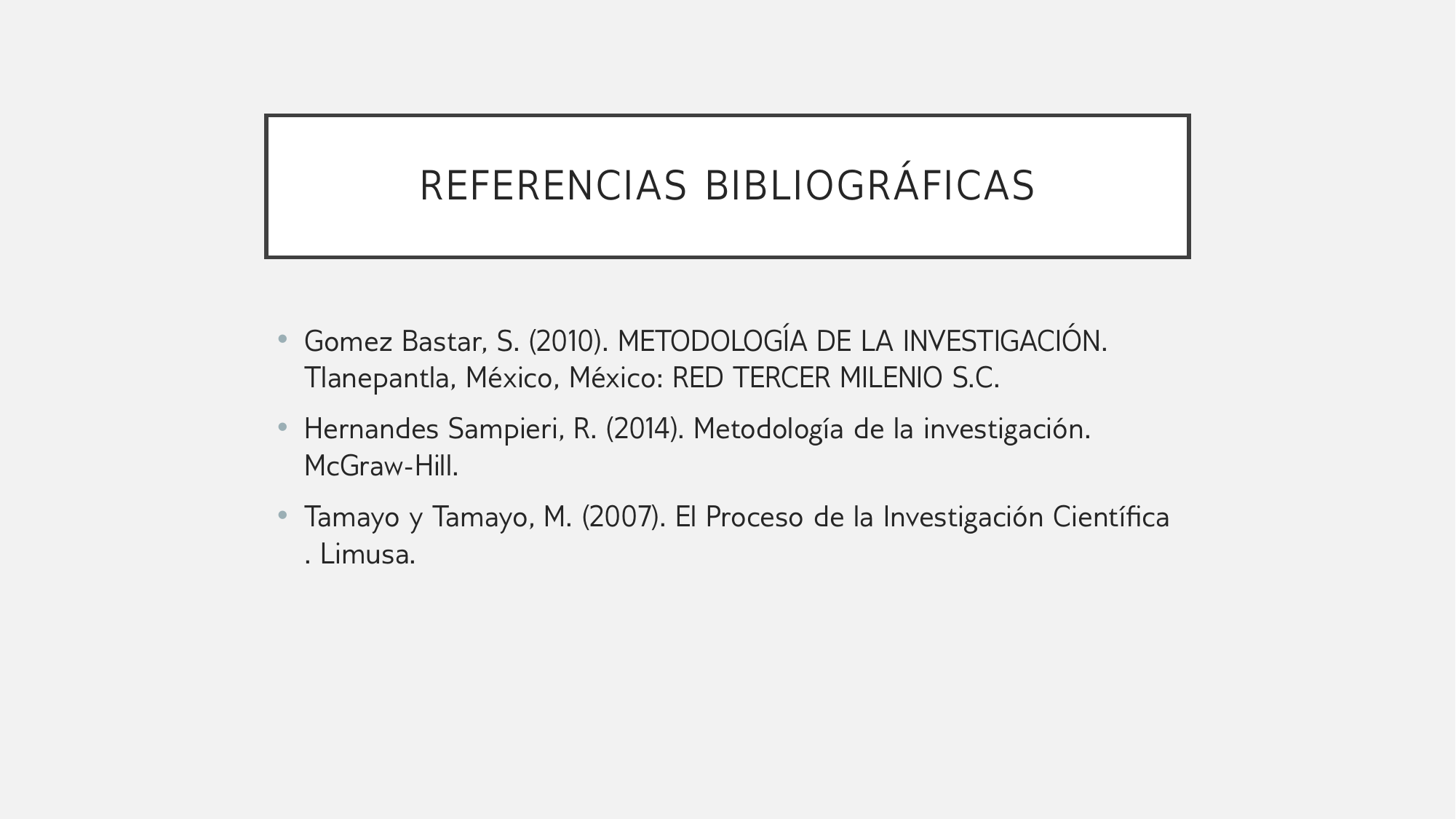

# Referencias Bibliográficas
Gomez Bastar, S. (2010). METODOLOGÍA DE LA INVESTIGACIÓN. Tlanepantla, México, México: RED TERCER MILENIO S.C.
Hernandes Sampieri, R. (2014). Metodología de la investigación. McGraw-Hill.
Tamayo y Tamayo, M. (2007). El Proceso de la Investigación Científica . Limusa.